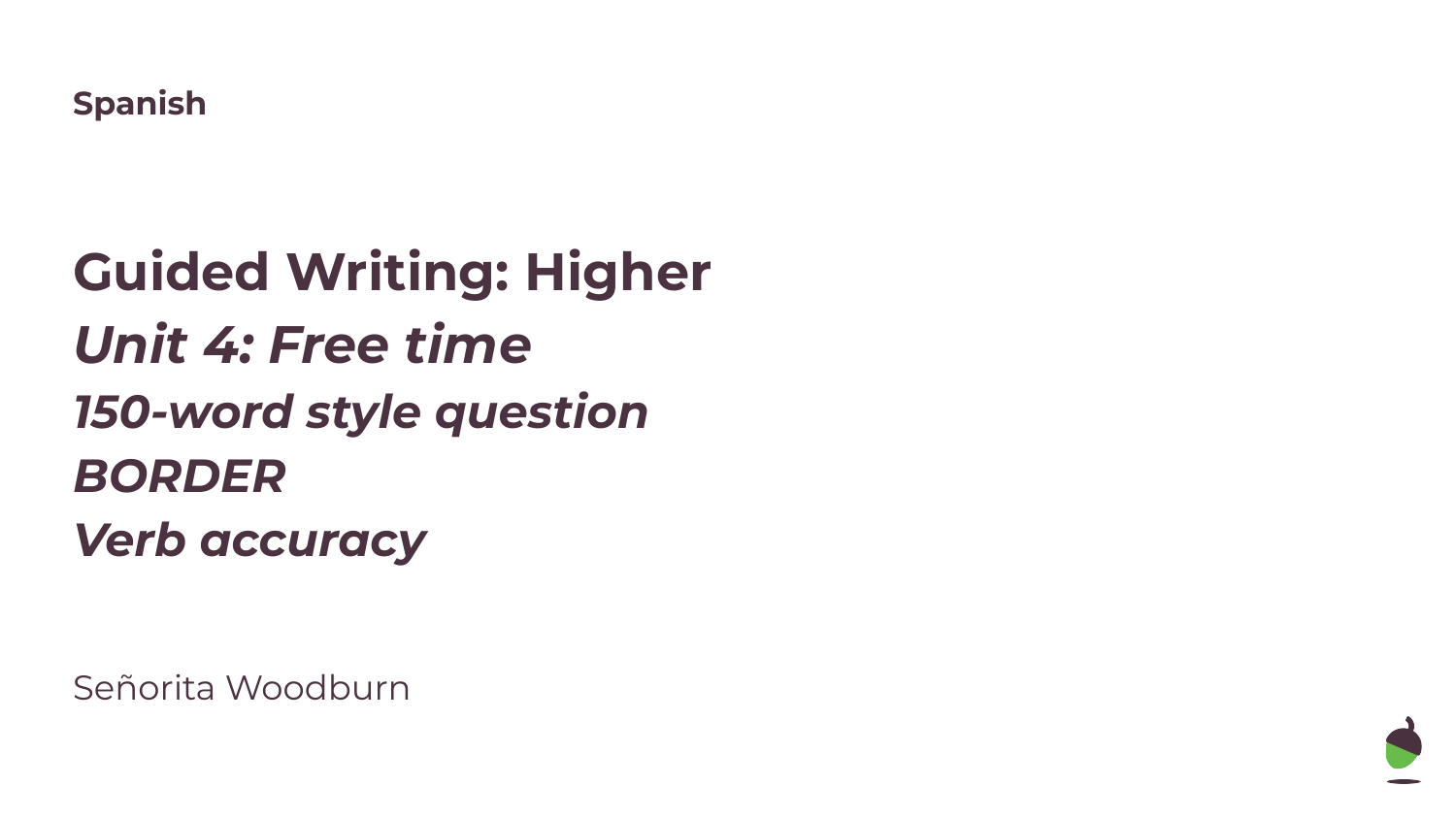

Spanish
Guided Writing: Higher
Unit 4: Free time
150-word style question
BORDER
Verb accuracy
Señorita Woodburn